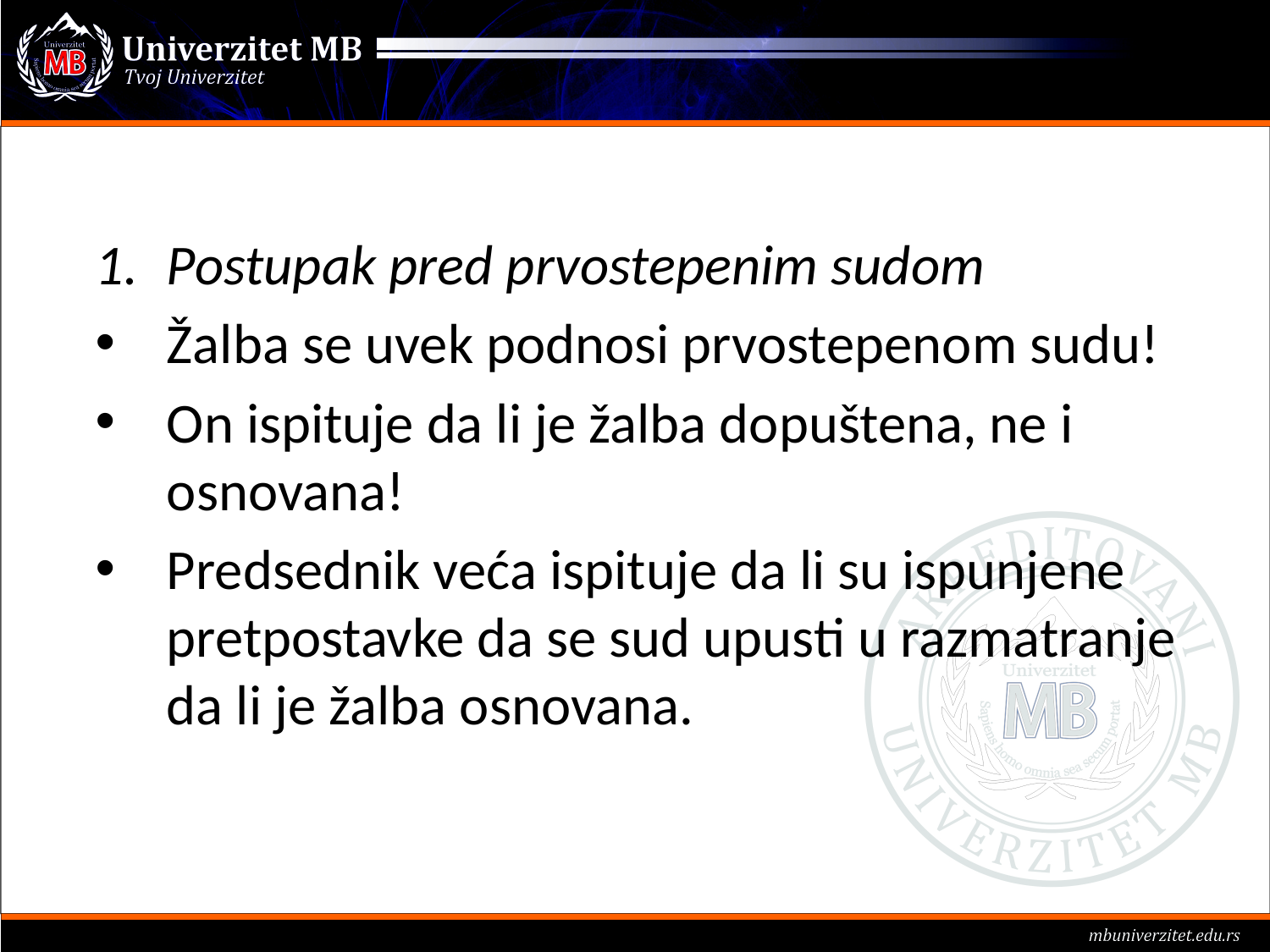

#
Postupak pred prvostepenim sudom
Žalba se uvek podnosi prvostepenom sudu!
On ispituje da li je žalba dopuštena, ne i osnovana!
Predsednik veća ispituje da li su ispunjene pretpostavke da se sud upusti u razmatranje da li je žalba osnovana.